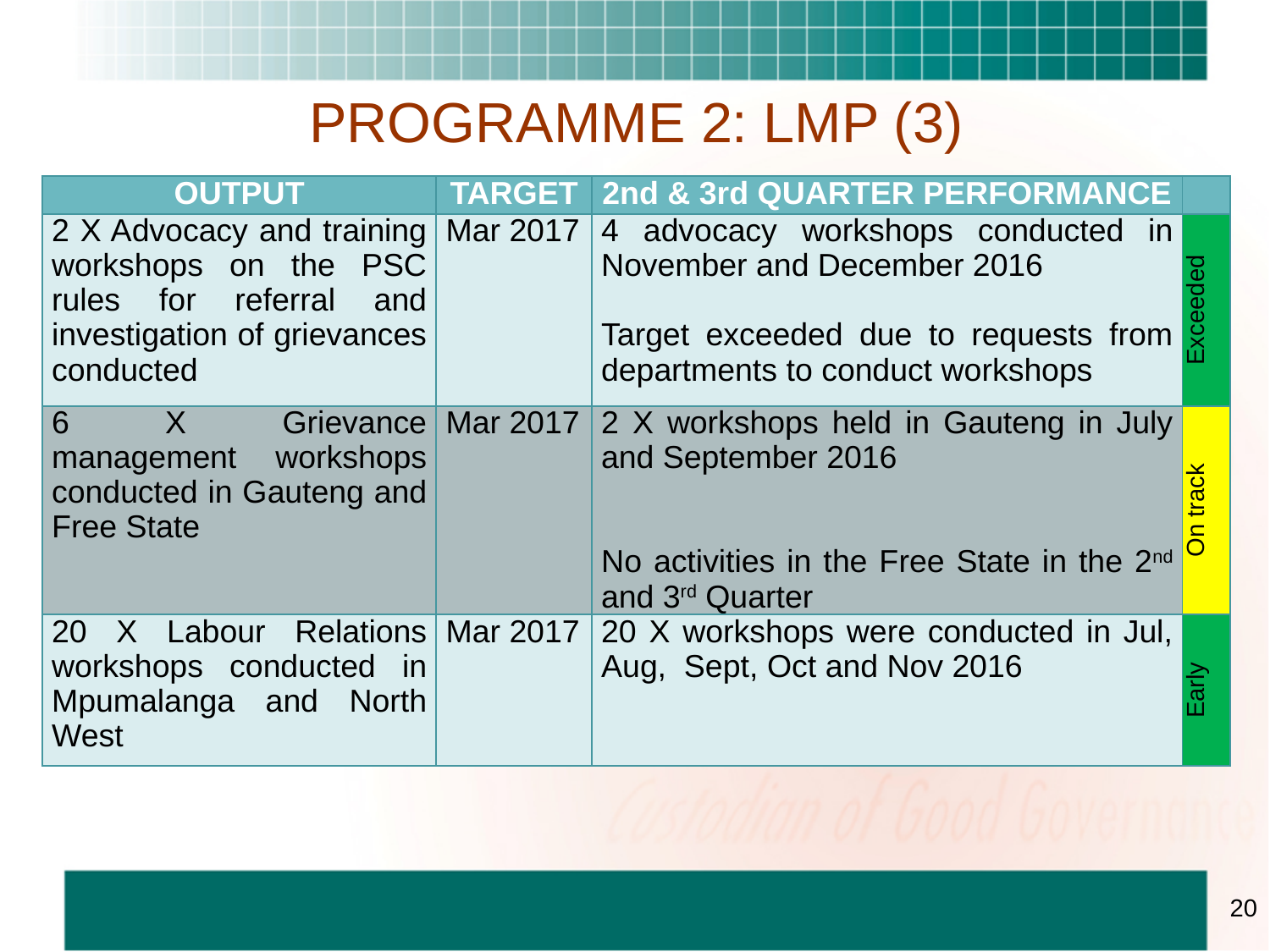

# PROGRAMME 2: LMP (3)
| OUTPUT | TARGET | 2nd & 3rd QUARTER PERFORMANCE |  |
| --- | --- | --- | --- |
| 2 X Advocacy and training workshops on the PSC rules for referral and investigation of grievances conducted | Mar 2017 | 4 advocacy workshops conducted in November and December 2016 Target exceeded due to requests from departments to conduct workshops | Exceeded |
| 6 X Grievance management workshops conducted in Gauteng and Free State | Mar 2017 | 2 X workshops held in Gauteng in July and September 2016 No activities in the Free State in the 2nd and 3rd Quarter | On track |
| 20 X Labour Relations workshops conducted in Mpumalanga and North West | Mar 2017 | 20 X workshops were conducted in Jul, Aug, Sept, Oct and Nov 2016 | Early |
20